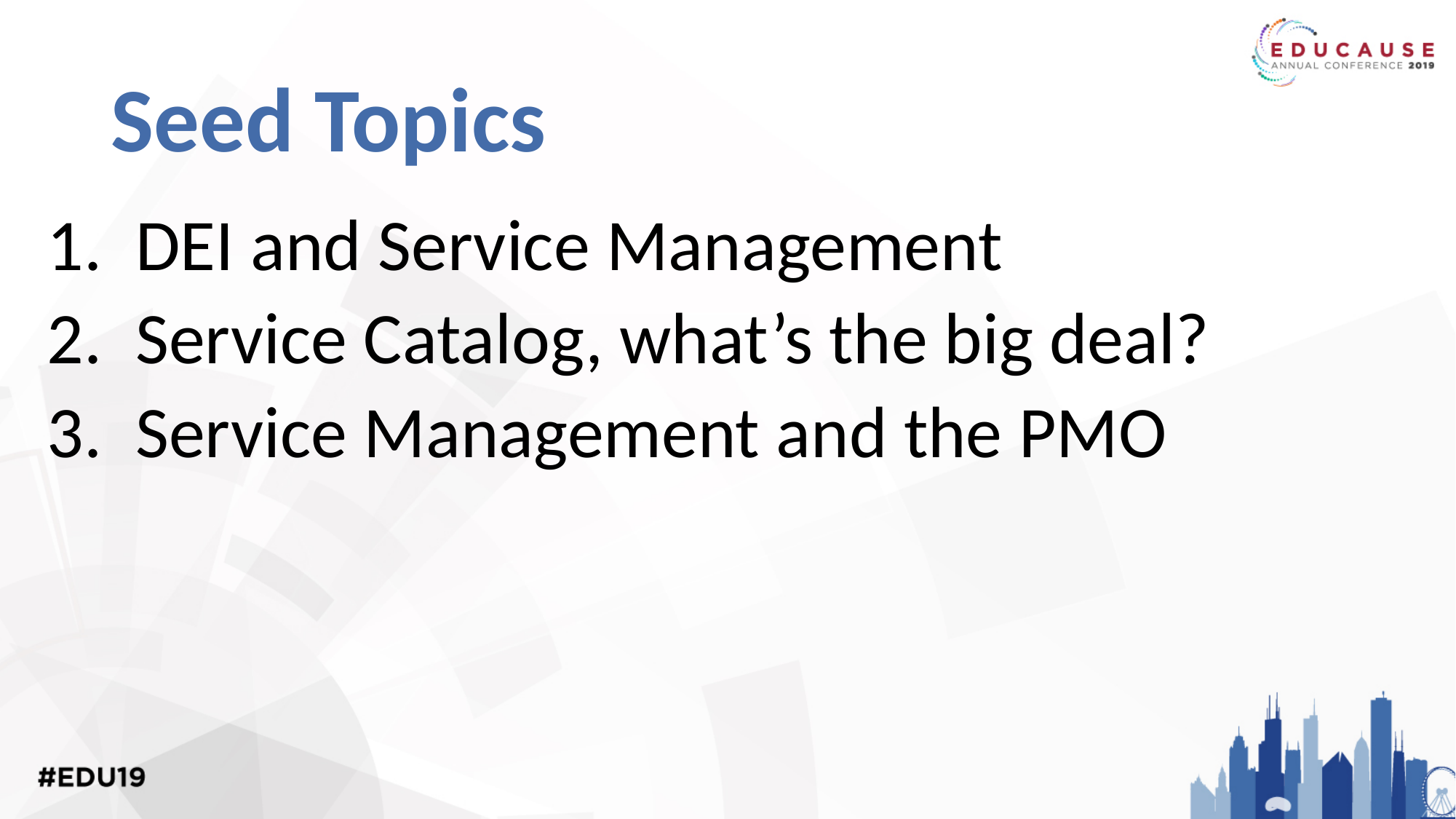

# Seed Topics
DEI and Service Management
Service Catalog, what’s the big deal?
Service Management and the PMO